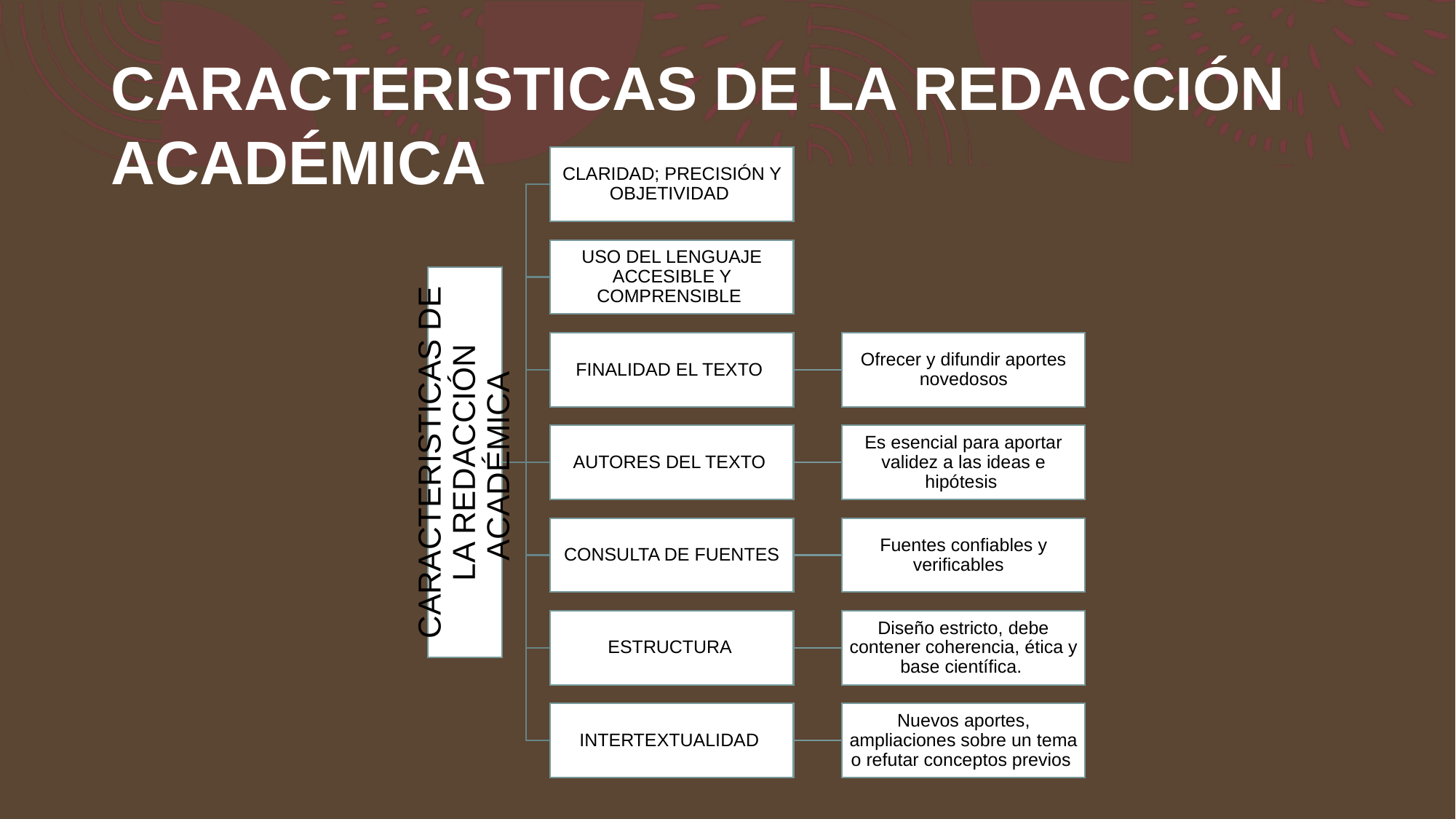

# CARACTERISTICAS DE LA REDACCIÓN ACADÉMICA

CARACTERISTICAS DE LA REDACCIÓN ACADÉMICA
CLARIDAD; PRECISIÓN Y OBJETIVIDAD
USO DEL LENGUAJE ACCESIBLE Y COMPRENSIBLE
FINALIDAD EL TEXTO
Ofrecer y difundir aportes novedosos
AUTORES DEL TEXTO
Es esencial para aportar validez a las ideas e hipótesis
CONSULTA DE FUENTES
Fuentes confiables y verificables
ESTRUCTURA
Diseño estricto, debe contener coherencia, ética y base científica.
INTERTEXTUALIDAD
Nuevos aportes, ampliaciones sobre un tema o refutar conceptos previos